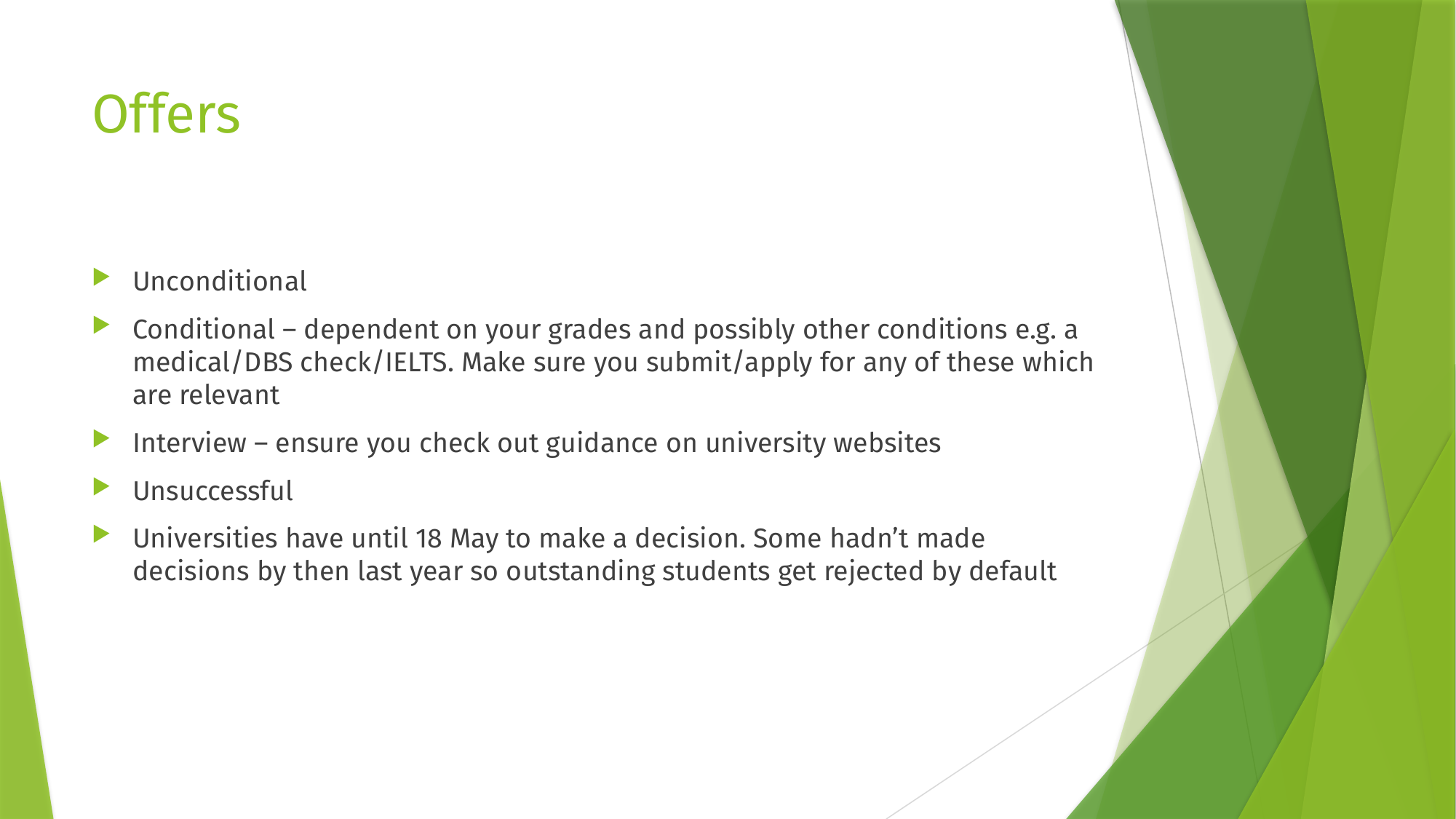

# Offers
Unconditional
Conditional – dependent on your grades and possibly other conditions e.g. a medical/DBS check/IELTS. Make sure you submit/apply for any of these which are relevant
Interview – ensure you check out guidance on university websites
Unsuccessful
Universities have until 18 May to make a decision. Some hadn’t made decisions by then last year so outstanding students get rejected by default